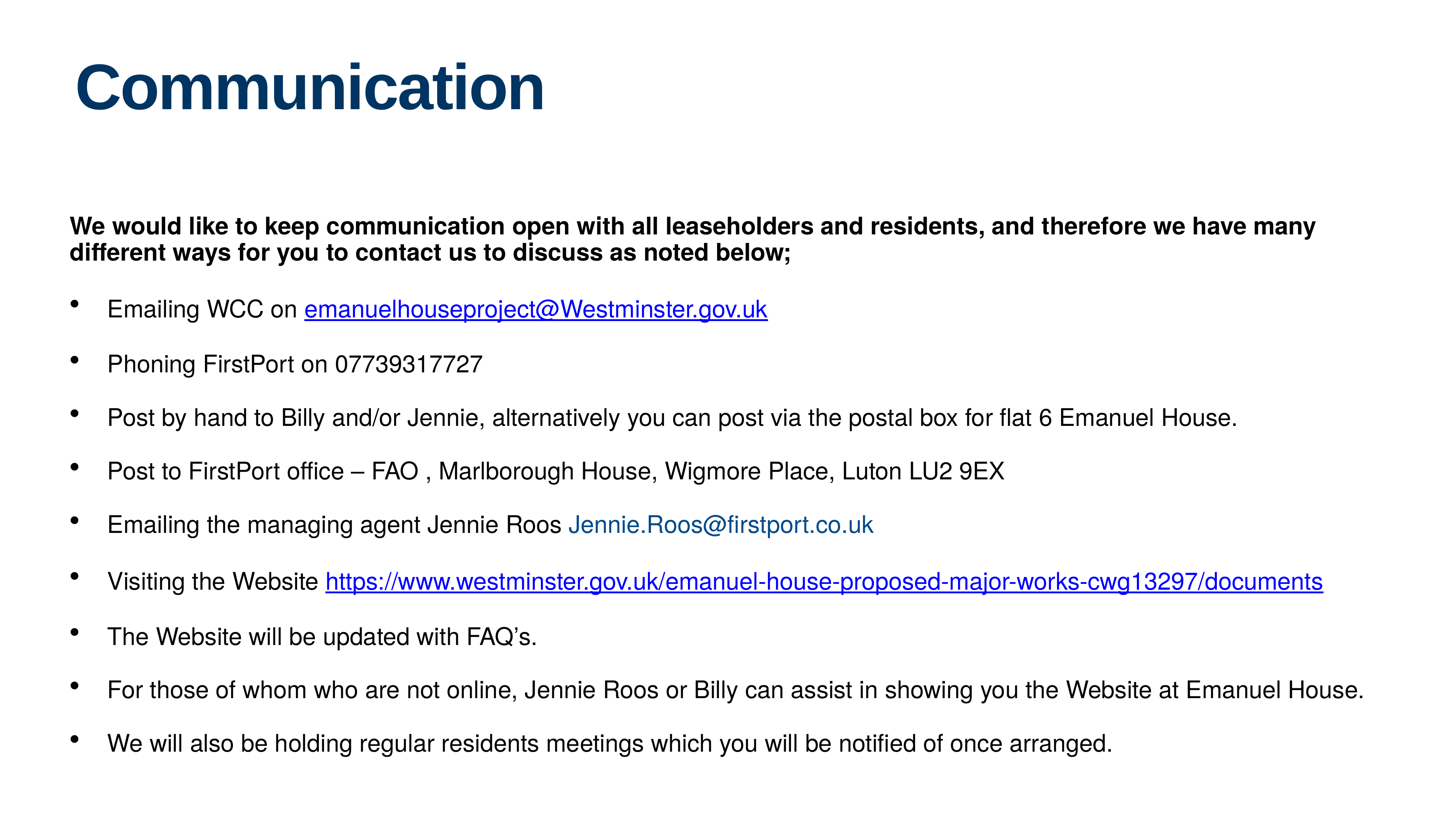

# Communication

We would like to keep communication open with all leaseholders and residents, and therefore we have many different ways for you to contact us to discuss as noted below;
Emailing WCC on emanuelhouseproject@Westminster.gov.uk
Phoning FirstPort on 07739317727
Post by hand to Billy and/or Jennie, alternatively you can post via the postal box for flat 6 Emanuel House.
Post to FirstPort office – FAO , Marlborough House, Wigmore Place, Luton LU2 9EX
Emailing the managing agent Jennie Roos Jennie.Roos@firstport.co.uk
Visiting the Website https://www.westminster.gov.uk/emanuel-house-proposed-major-works-cwg13297/documents
The Website will be updated with FAQ’s.
For those of whom who are not online, Jennie Roos or Billy can assist in showing you the Website at Emanuel House.
We will also be holding regular residents meetings which you will be notified of once arranged.